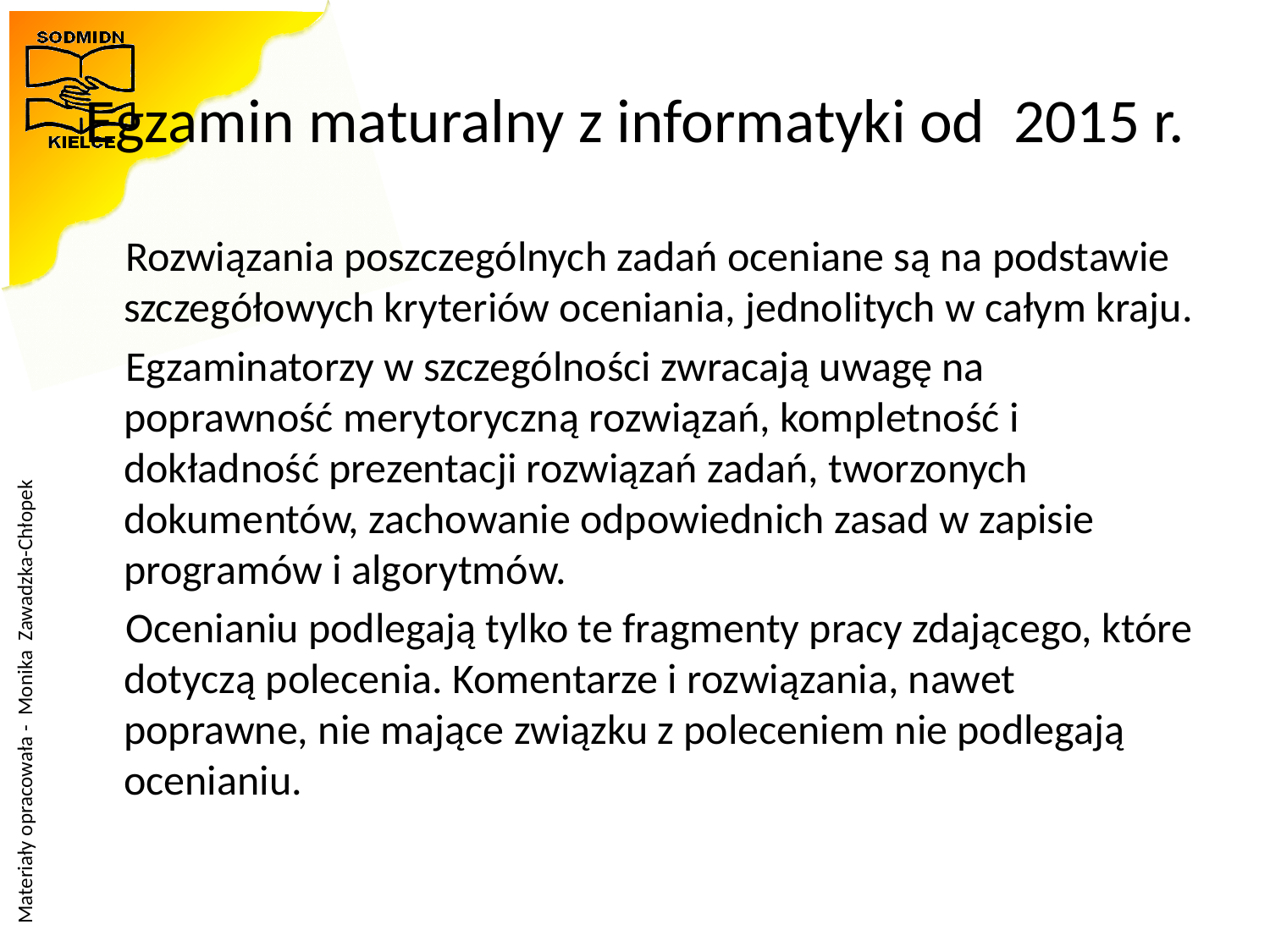

# Egzamin maturalny z informatyki od  2015 r.
Rozwiązania poszczególnych zadań oceniane są na podstawie szczegółowych kryteriów oceniania, jednolitych w całym kraju.
Egzaminatorzy w szczególności zwracają uwagę na poprawność merytoryczną rozwiązań, kompletność i dokładność prezentacji rozwiązań zadań, tworzonych dokumentów, zachowanie odpowiednich zasad w zapisie programów i algorytmów.
Ocenianiu podlegają tylko te fragmenty pracy zdającego, które dotyczą polecenia. Komentarze i rozwiązania, nawet poprawne, nie mające związku z poleceniem nie podlegają ocenianiu.